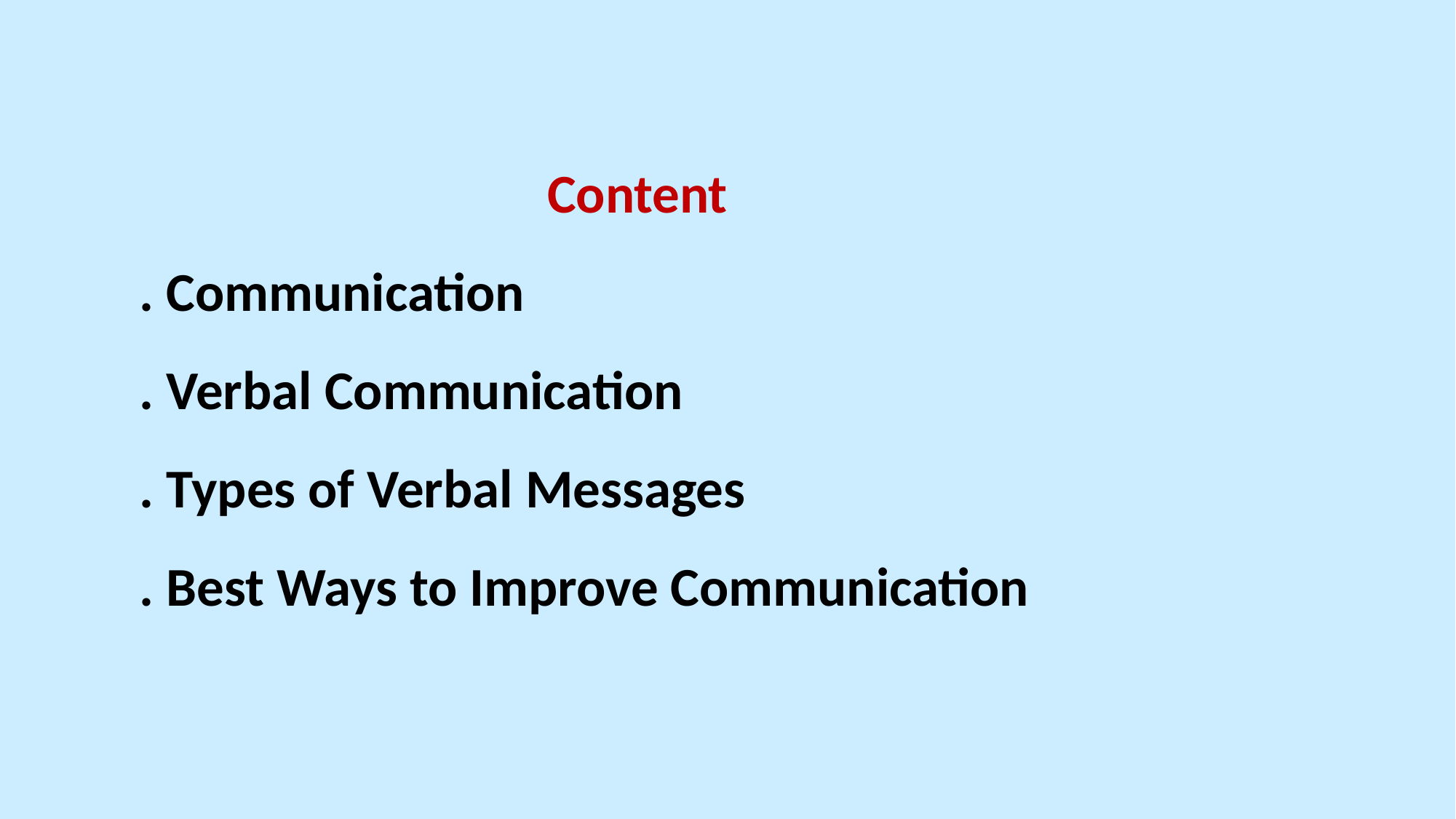

Content
. Communication
. Verbal Communication
. Types of Verbal Messages
. Best Ways to Improve Communication